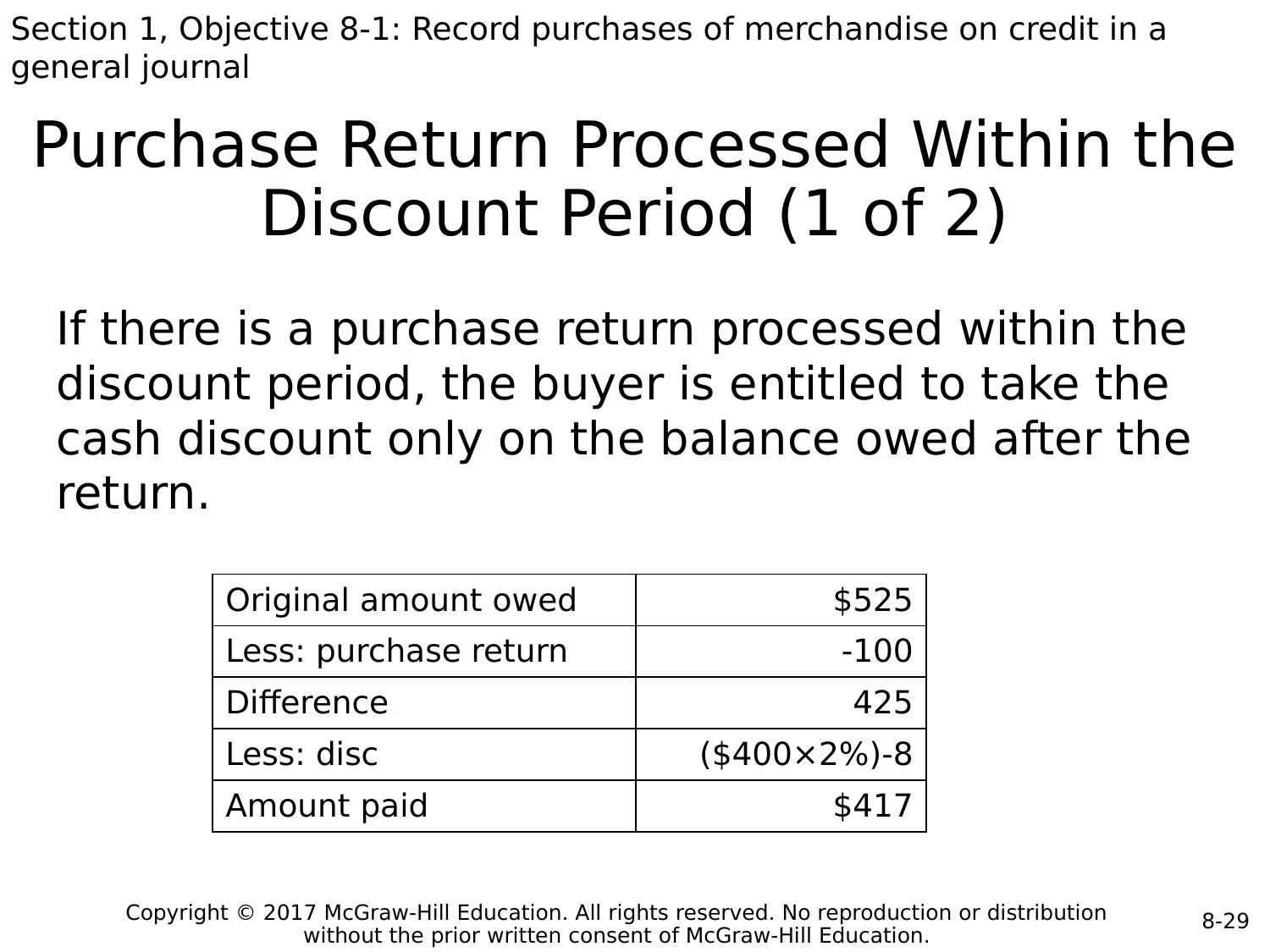

Section 1, Objective 8-1: Record purchases of merchandise on credit in a general journal
# Purchase Return Processed Within the Discount Period (1 of 2)
If there is a purchase return processed within the discount period, the buyer is entitled to take the cash discount only on the balance owed after the return.
| Original amount owed | $525 |
| --- | --- |
| Less: purchase return | -100 |
| Difference | 425 |
| Less: disc | ($400×2%)-8 |
| Amount paid | $417 |